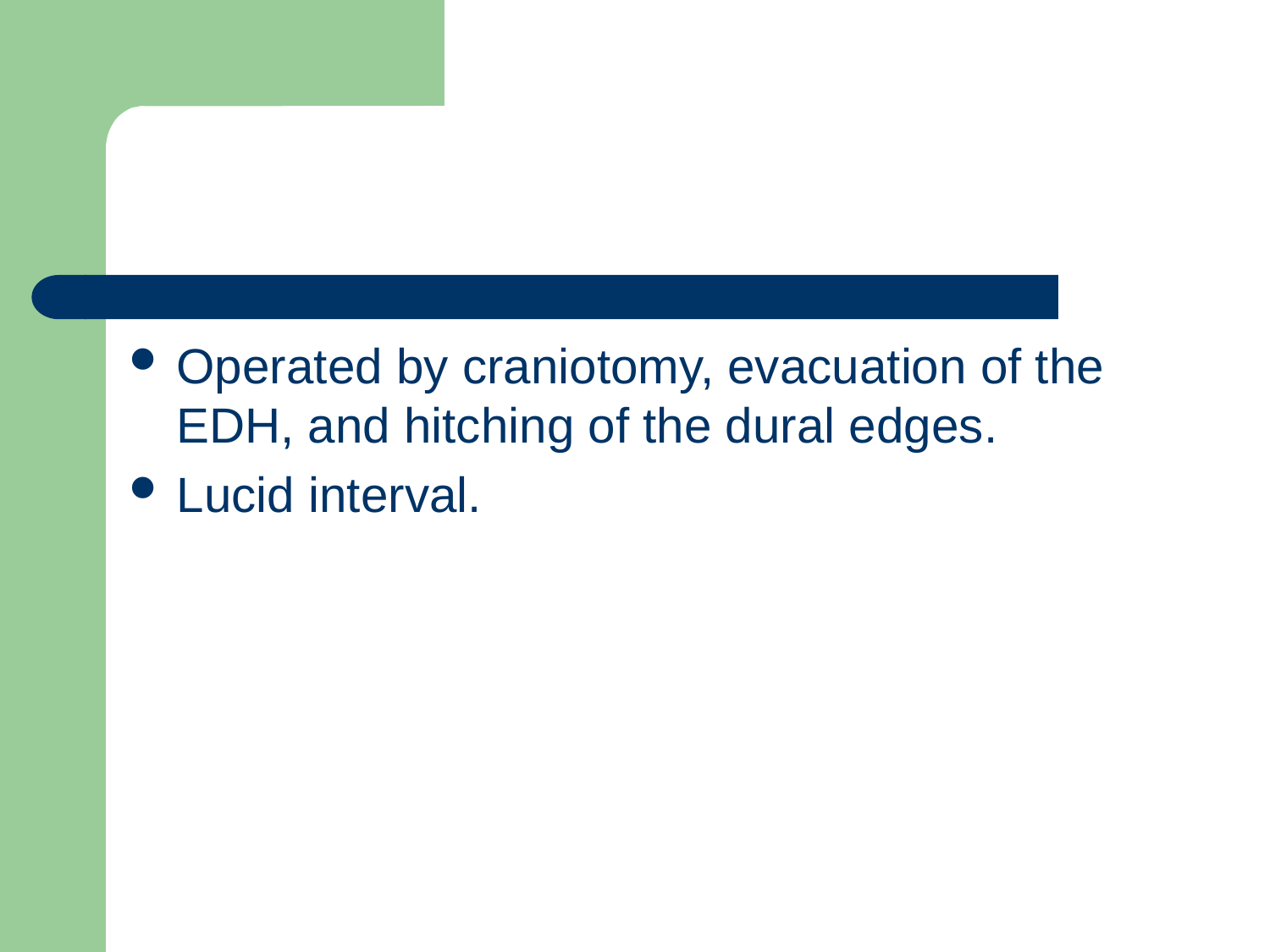

#
Operated by craniotomy, evacuation of the EDH, and hitching of the dural edges.
Lucid interval.